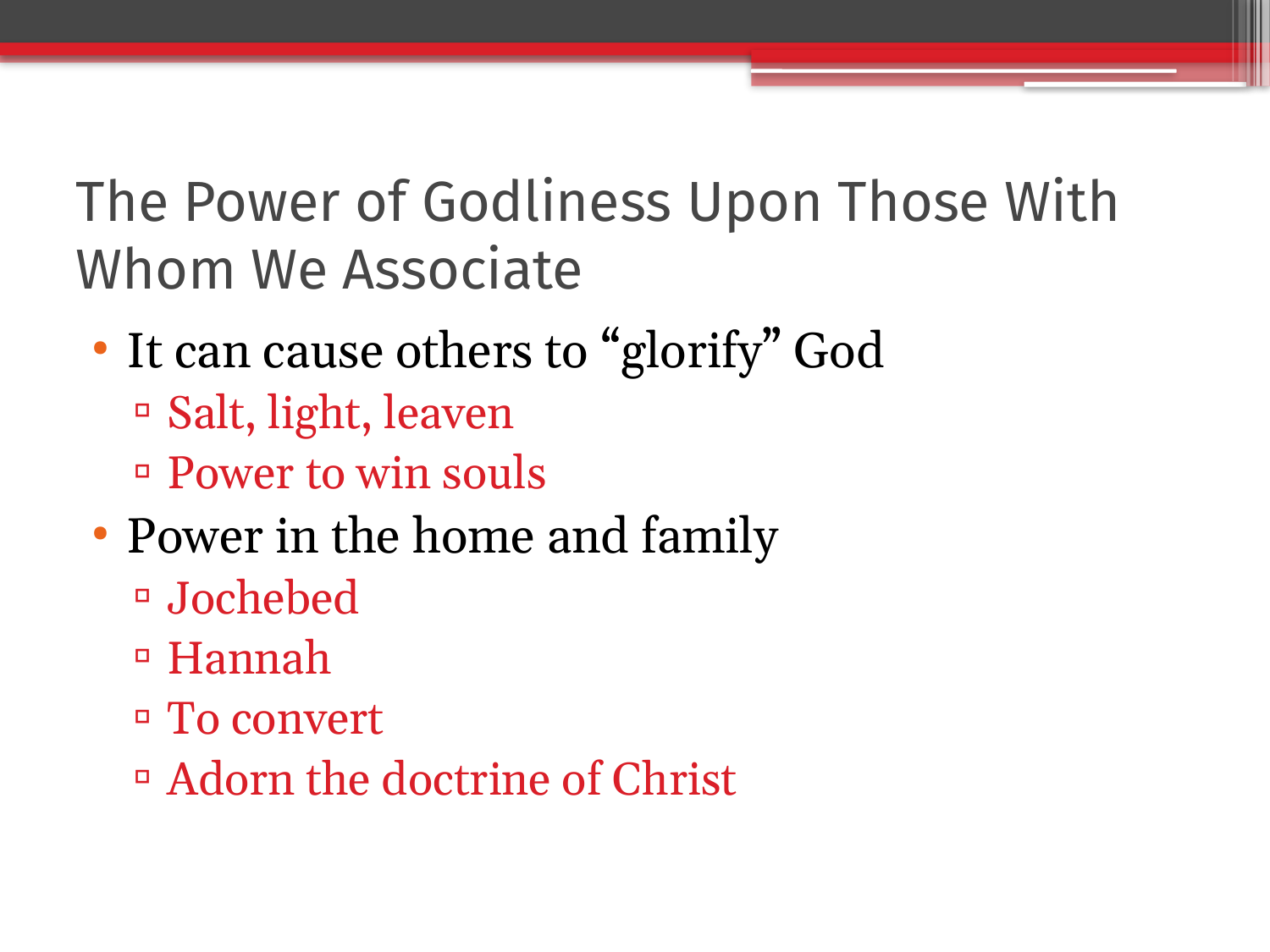

# The Power of Godliness Upon Those With Whom We Associate
It can cause others to “glorify” God
Salt, light, leaven
Power to win souls
Power in the home and family
Jochebed
Hannah
To convert
Adorn the doctrine of Christ